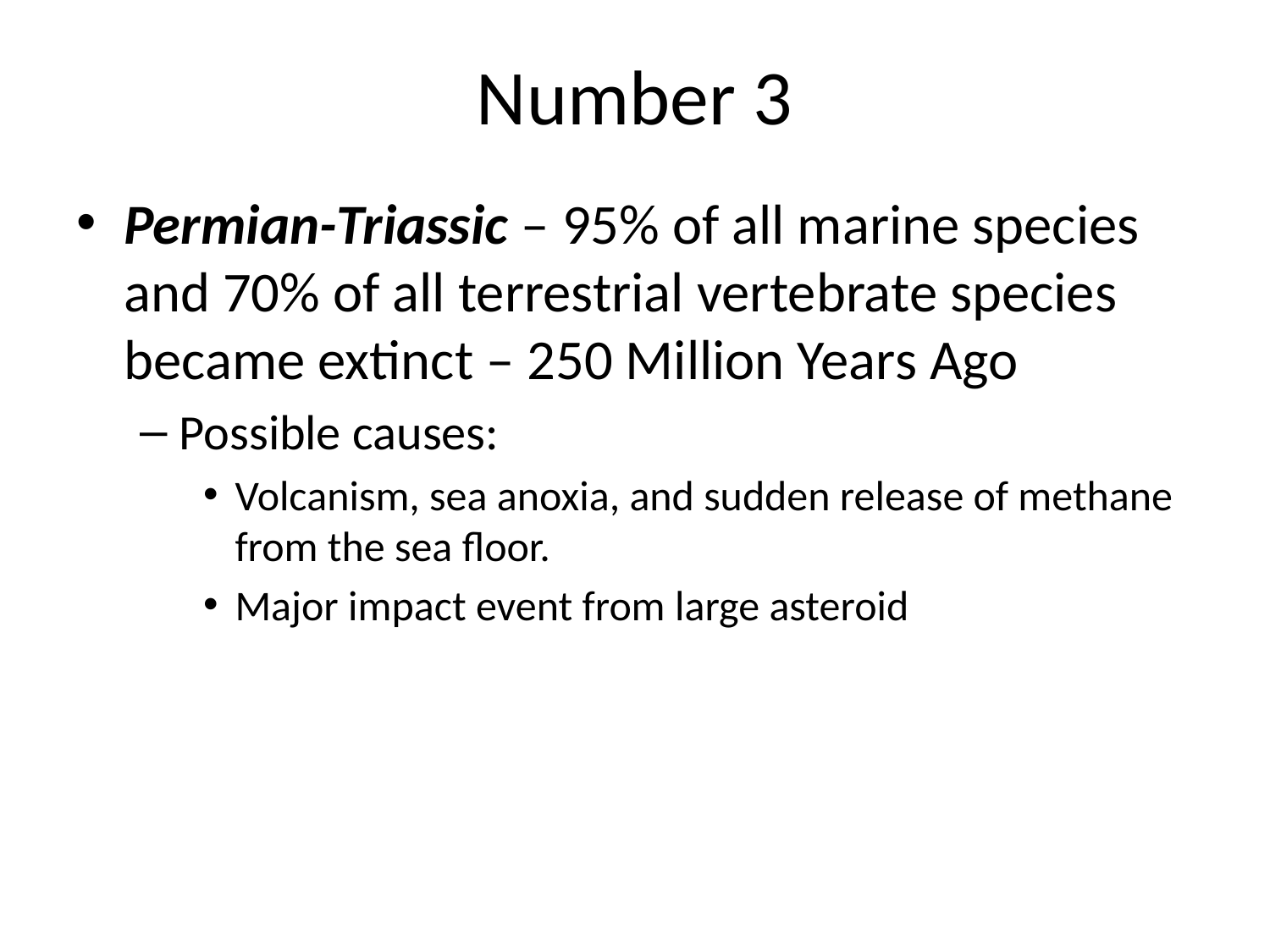

# Number 3
Permian-Triassic – 95% of all marine species and 70% of all terrestrial vertebrate species became extinct – 250 Million Years Ago
Possible causes:
Volcanism, sea anoxia, and sudden release of methane from the sea floor.
Major impact event from large asteroid